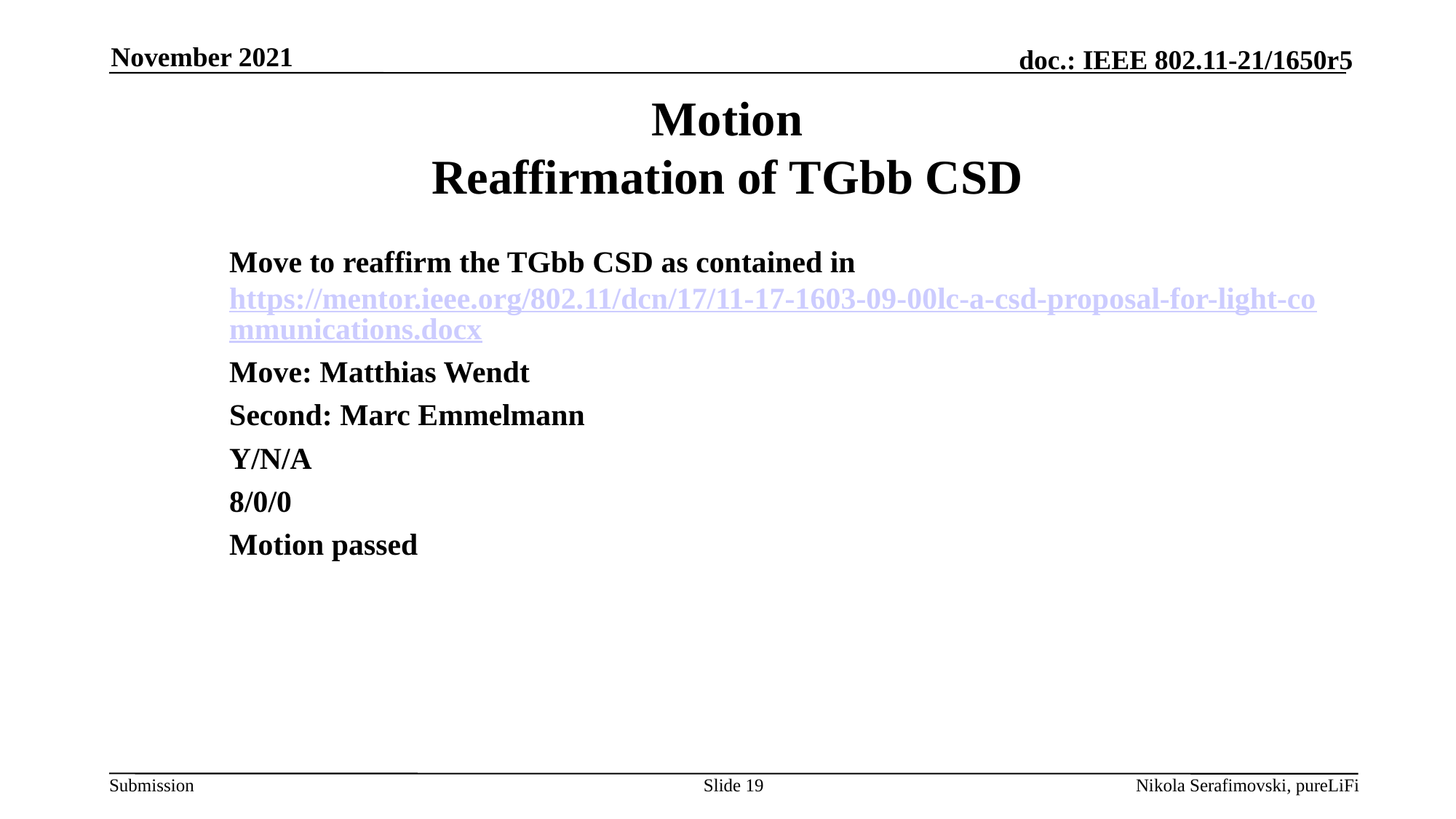

November 2021
# Motion Reaffirmation of TGbb CSD
Move to reaffirm the TGbb CSD as contained in https://mentor.ieee.org/802.11/dcn/17/11-17-1603-09-00lc-a-csd-proposal-for-light-communications.docx
Move: Matthias Wendt
Second: Marc Emmelmann
Y/N/A
8/0/0
Motion passed

Slide 19
Nikola Serafimovski, pureLiFi